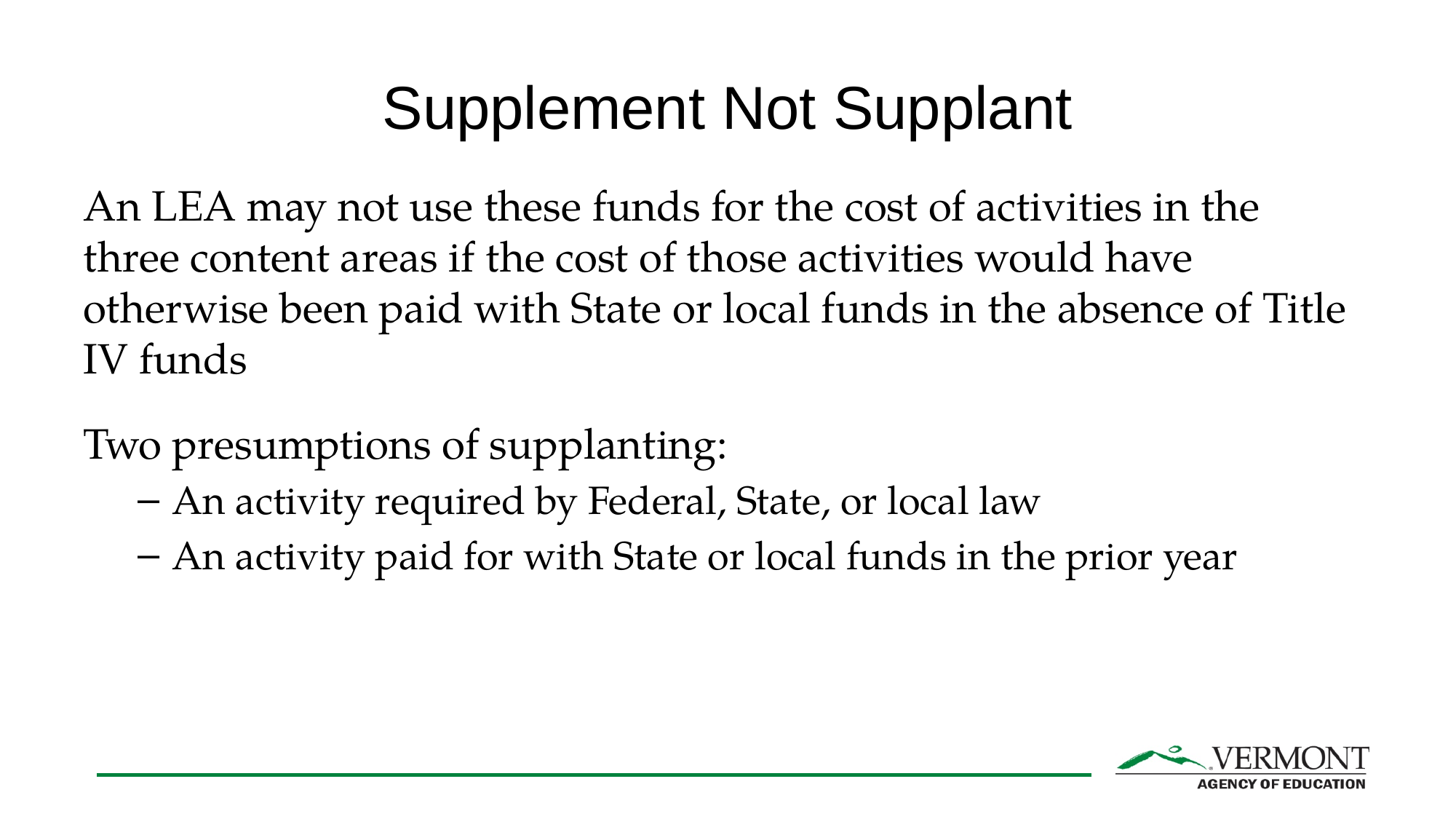

# Supplement Not Supplant
An LEA may not use these funds for the cost of activities in the three content areas if the cost of those activities would have otherwise been paid with State or local funds in the absence of Title IV funds

Two presumptions of supplanting:
An activity required by Federal, State, or local law
An activity paid for with State or local funds in the prior year